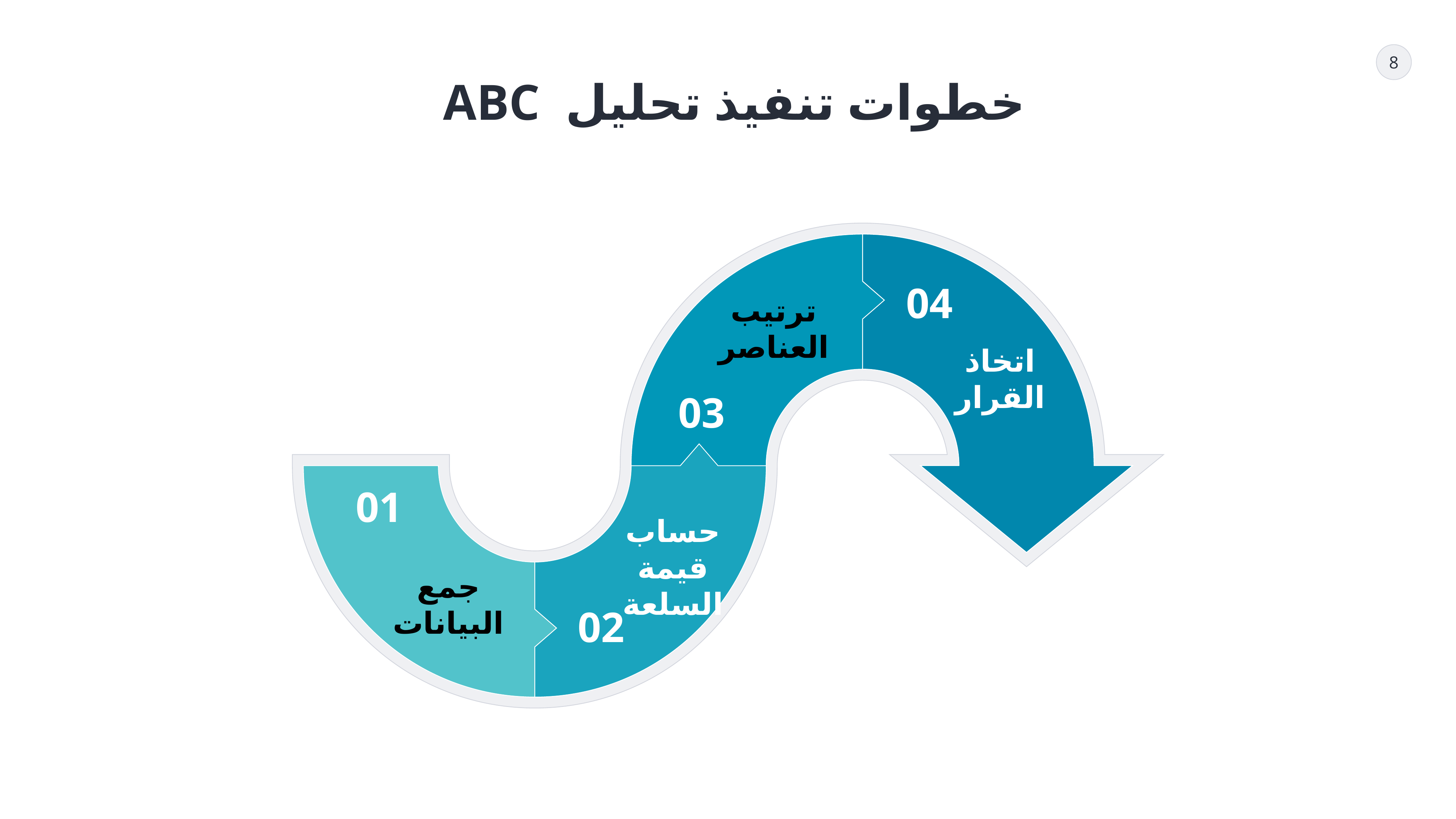

خطوات تنفيذ تحليل  ABC

04
ترتيب العناصر
اتخاذ القرار
03

01
حساب قيمة السلعة
جمع البيانات
02